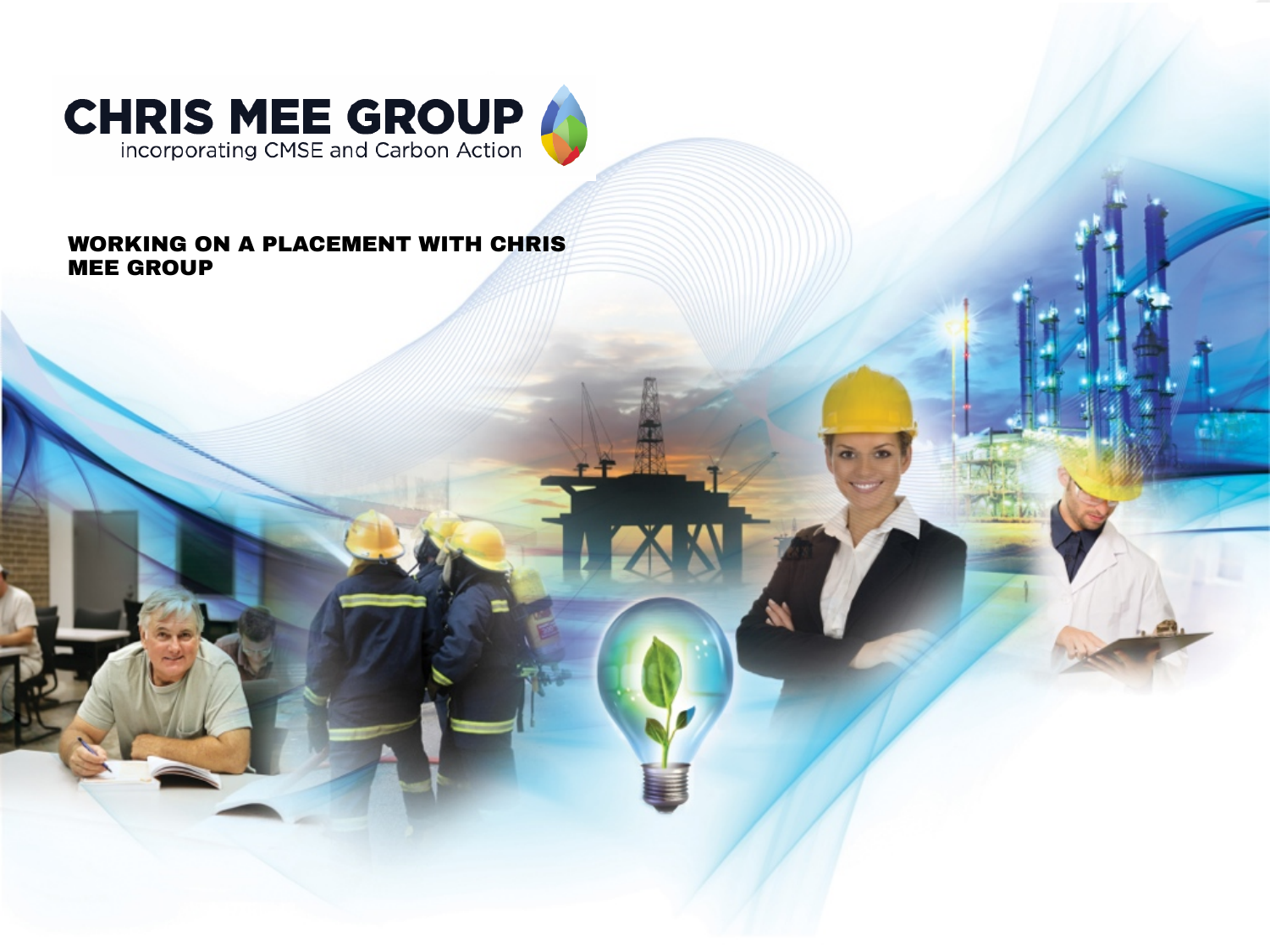

# Working on a PLACEMENT with Chris Mee Group